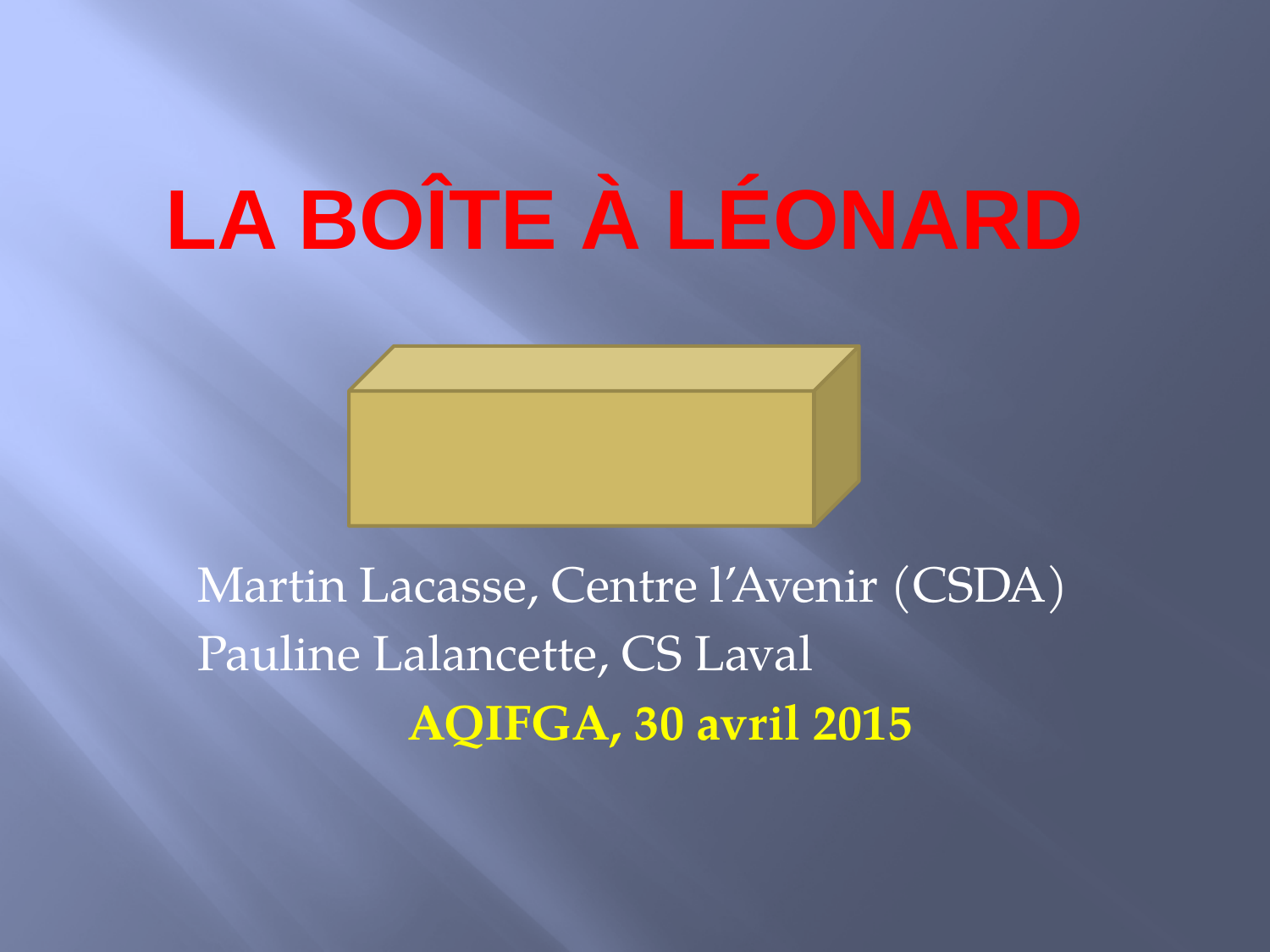

# LA BOÎTE À LÉONARD

Martin Lacasse, Centre l’Avenir (CSDA)
Pauline Lalancette, CS Laval
AQIFGA, 30 avril 2015